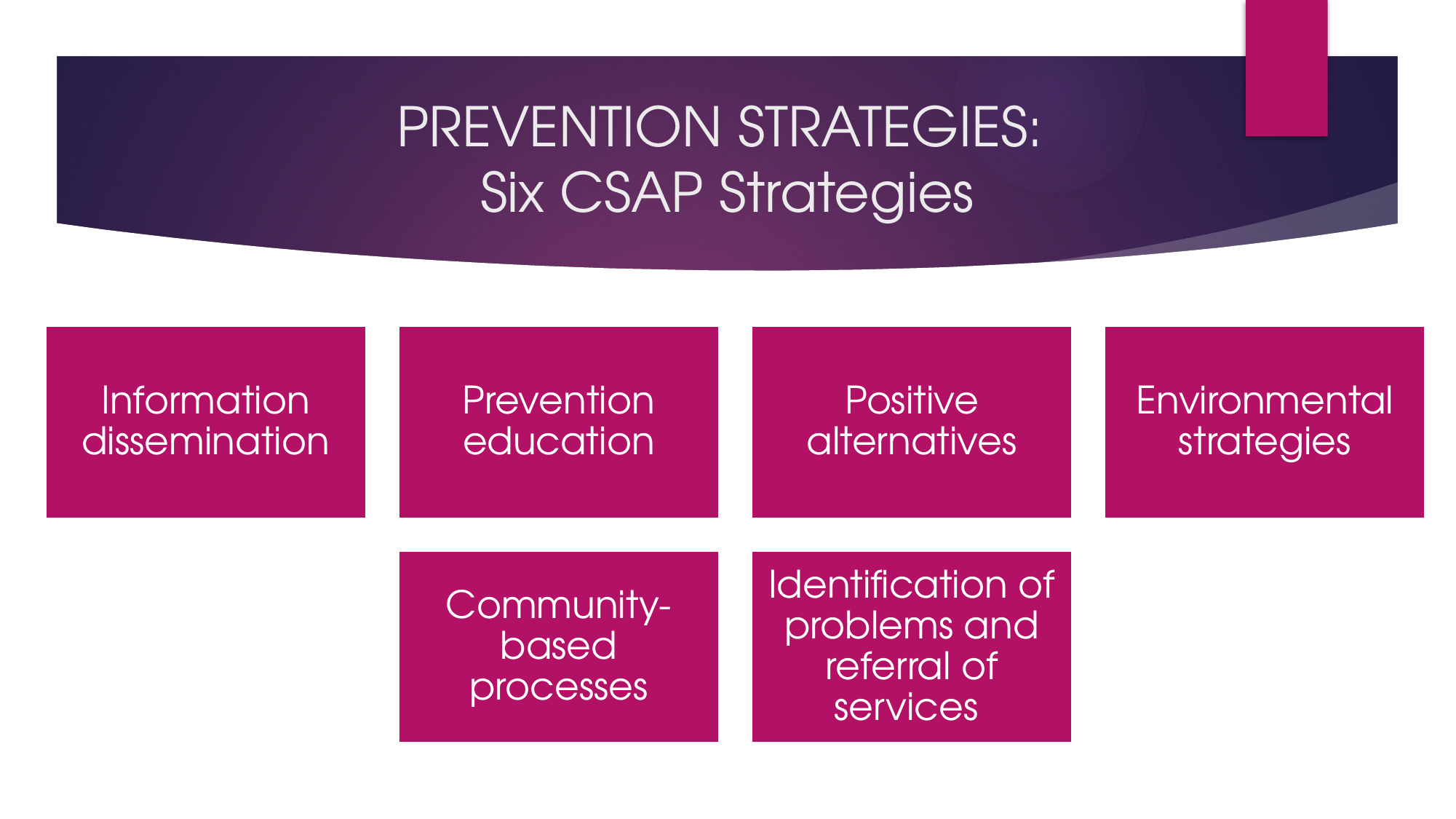

# PREVENTION STRATEGIES: Six CSAP Strategies
Information dissemination
Prevention education
Positive alternatives
Environmental strategies
Community-based processes
Identification of problems and referral of services